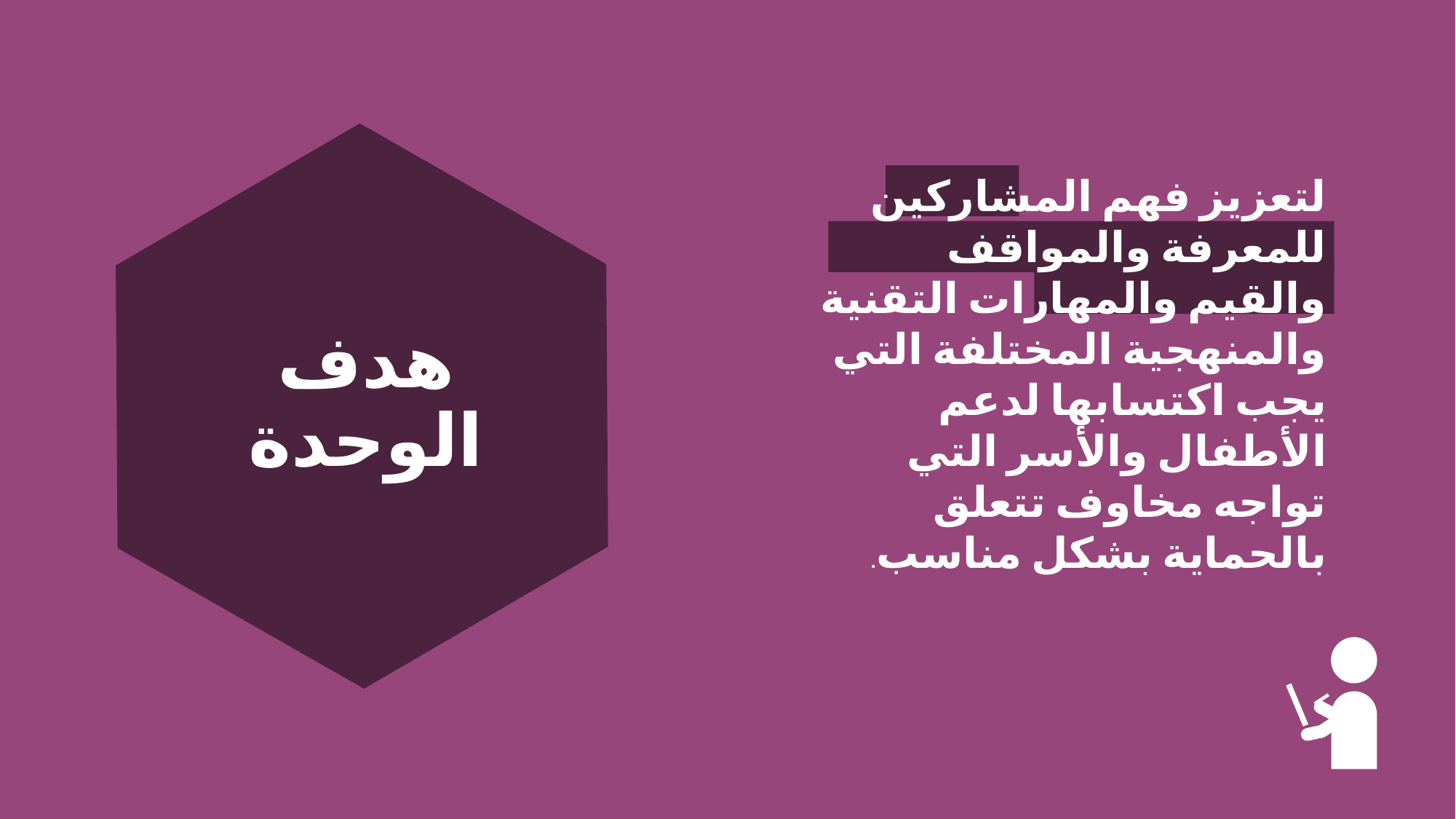

لتعزيز فهم المشاركين للمعرفة والمواقف والقيم والمهارات التقنية والمنهجية المختلفة التي يجب اكتسابها لدعم الأطفال والأسر التي تواجه مخاوف تتعلق بالحماية بشكل مناسب.

# هدف الوحدة